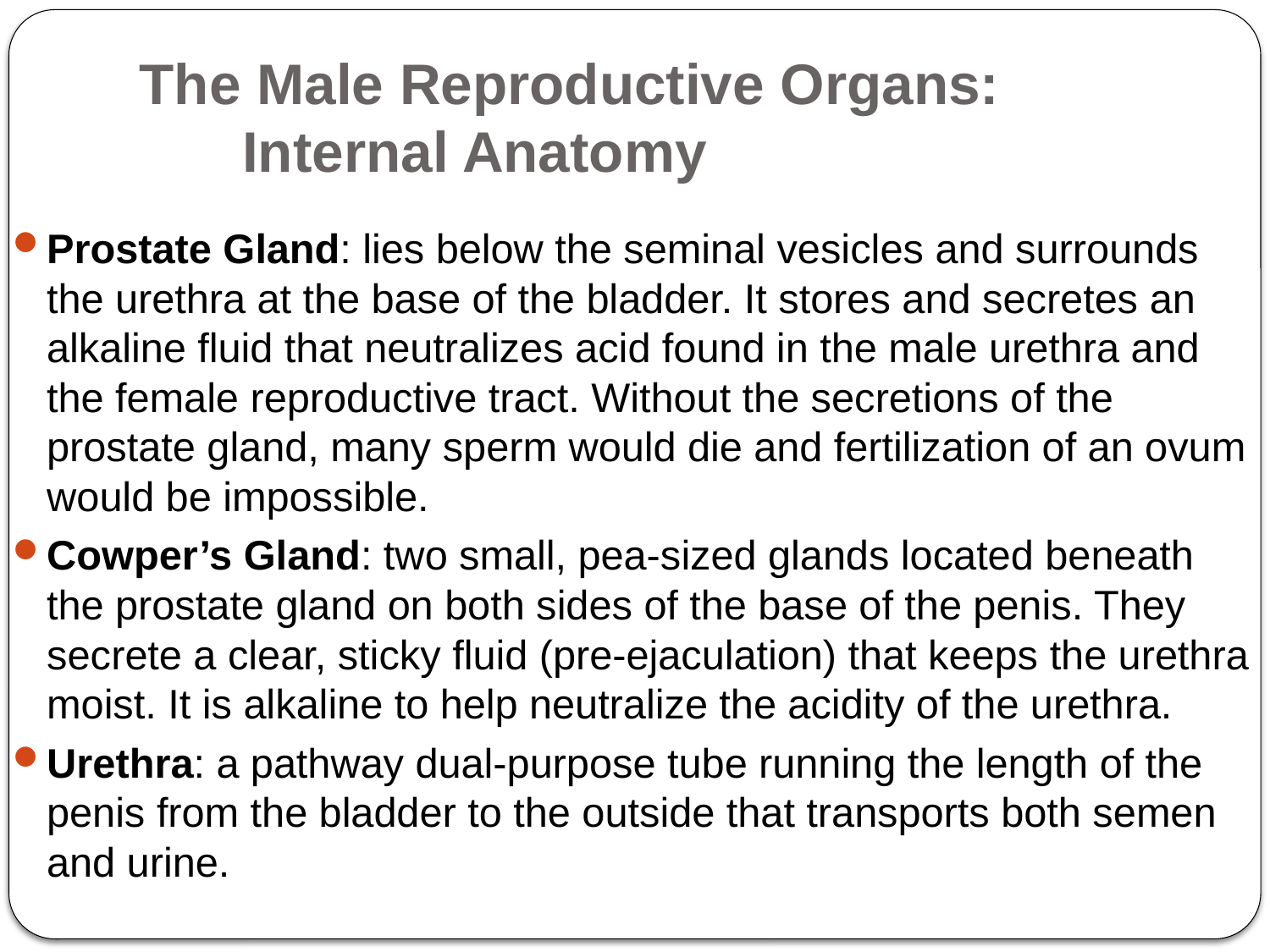

# The Male Reproductive Organs:                		Internal Anatomy
Prostate Gland: lies below the seminal vesicles and surrounds the urethra at the base of the bladder. It stores and secretes an alkaline fluid that neutralizes acid found in the male urethra and the female reproductive tract. Without the secretions of the prostate gland, many sperm would die and fertilization of an ovum would be impossible.
Cowper’s Gland: two small, pea-sized glands located beneath the prostate gland on both sides of the base of the penis. They secrete a clear, sticky fluid (pre-ejaculation) that keeps the urethra moist. It is alkaline to help neutralize the acidity of the urethra.
Urethra: a pathway dual-purpose tube running the length of the penis from the bladder to the outside that transports both semen and urine.